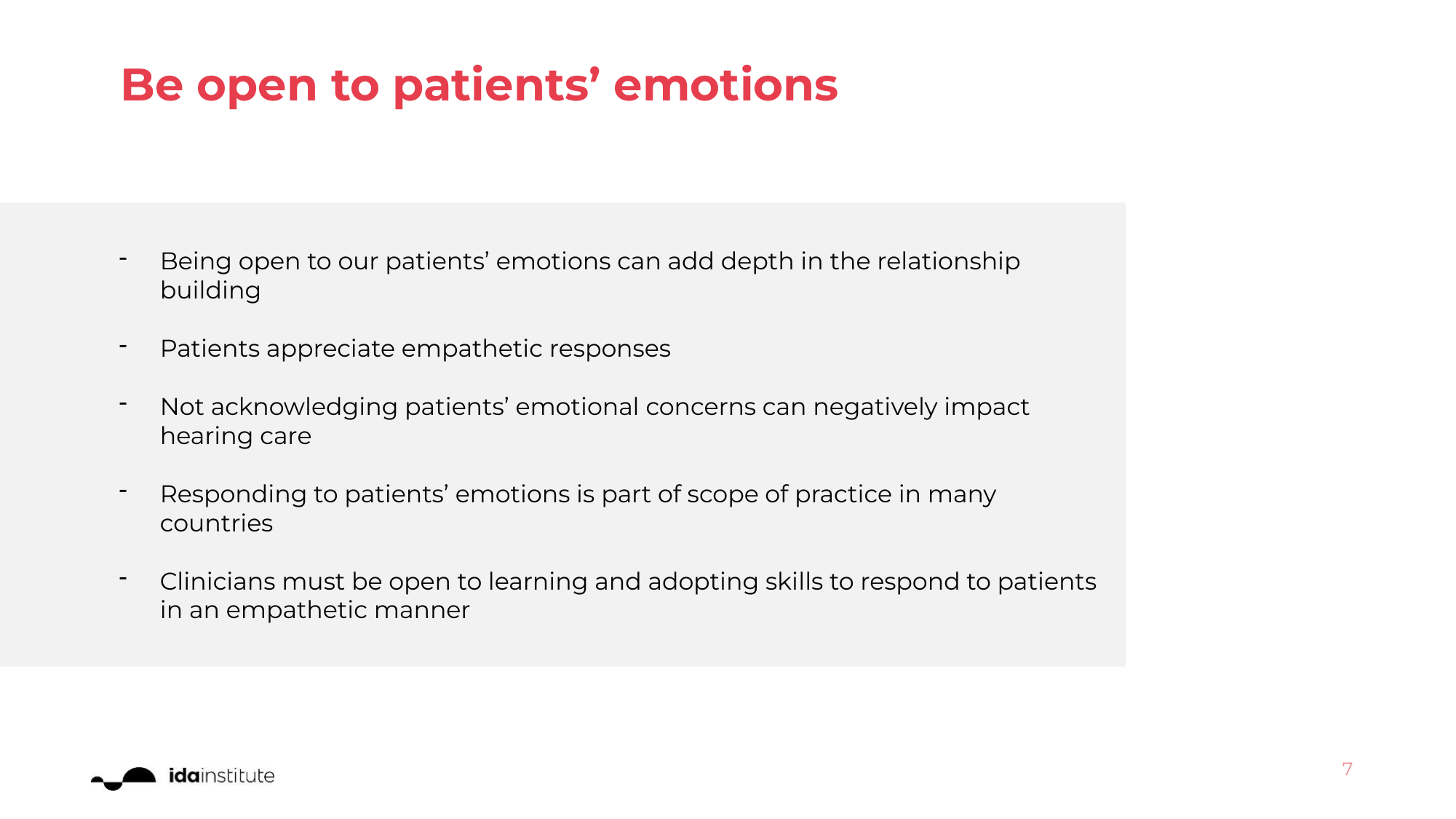

Be open to patients’ emotions
Being open to our patients’ emotions can add depth in the relationship building

Patients appreciate empathetic responses

Not acknowledging patients’ emotional concerns can negatively impact hearing care

Responding to patients’ emotions is part of scope of practice in many countries

Clinicians must be open to learning and adopting skills to respond to patients in an empathetic manner
7